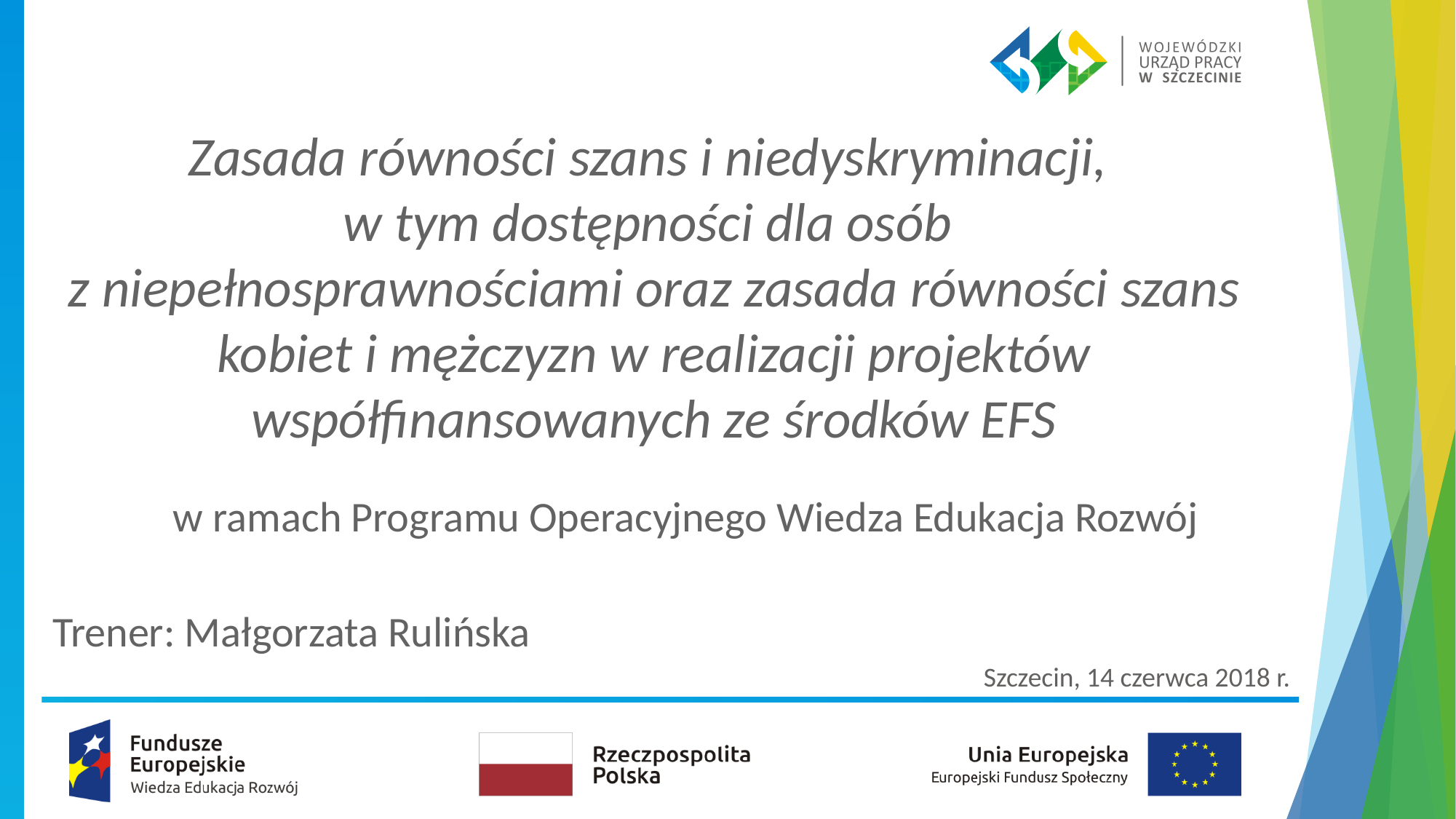

# Zasada równości szans i niedyskryminacji, w tym dostępności dla osób z niepełnosprawnościami oraz zasada równości szans kobiet i mężczyzn w realizacji projektów współfinansowanych ze środków EFS
w ramach Programu Operacyjnego Wiedza Edukacja Rozwój
Trener: Małgorzata Rulińska
Szczecin, 14 czerwca 2018 r.